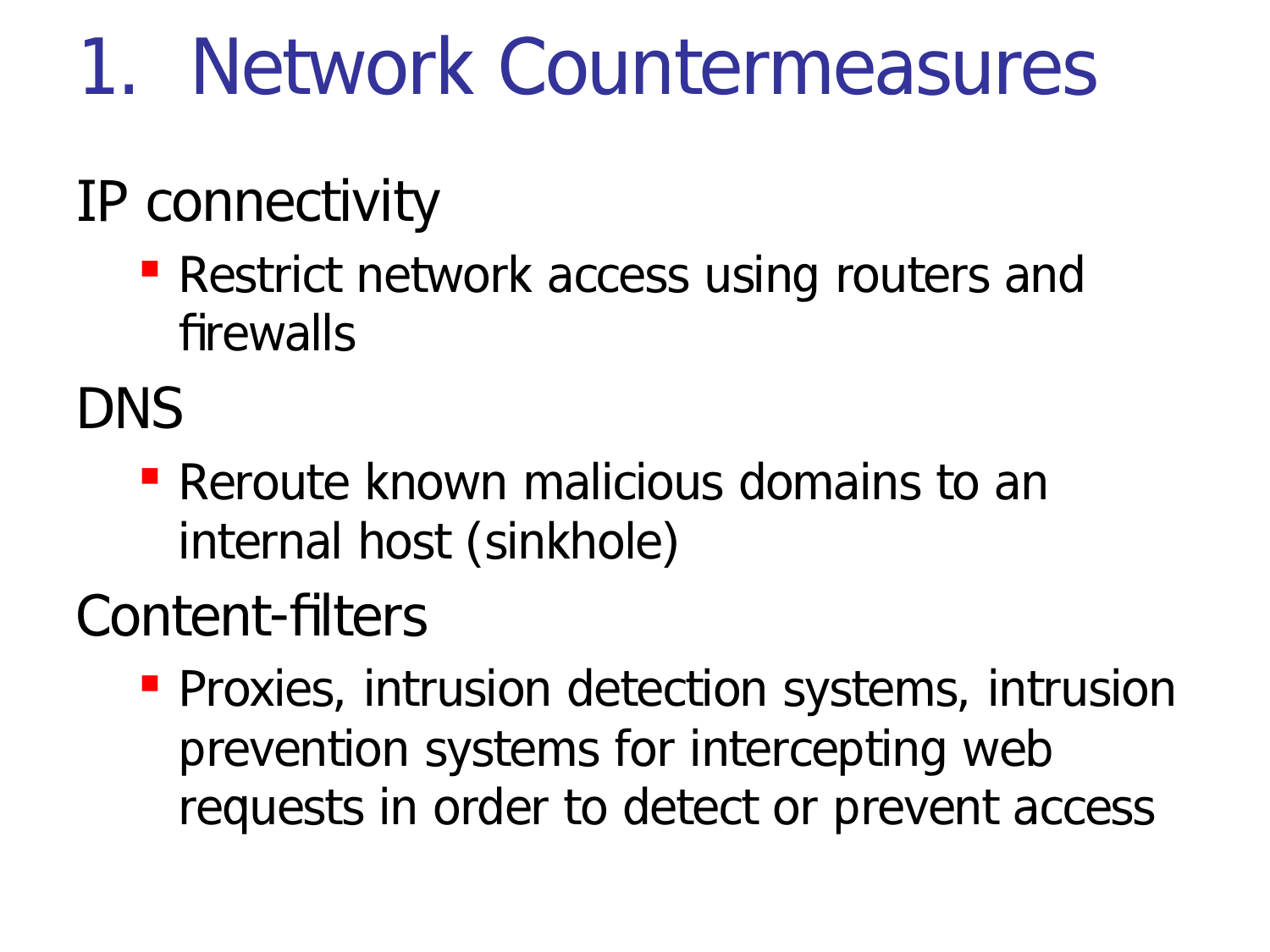

# 1.  Network Countermeasures
IP connectivity
Restrict network access using routers and firewalls
DNS
Reroute known malicious domains to an internal host (sinkhole)
Content-filters
Proxies, intrusion detection systems, intrusion prevention systems for intercepting web requests in order to detect or prevent access